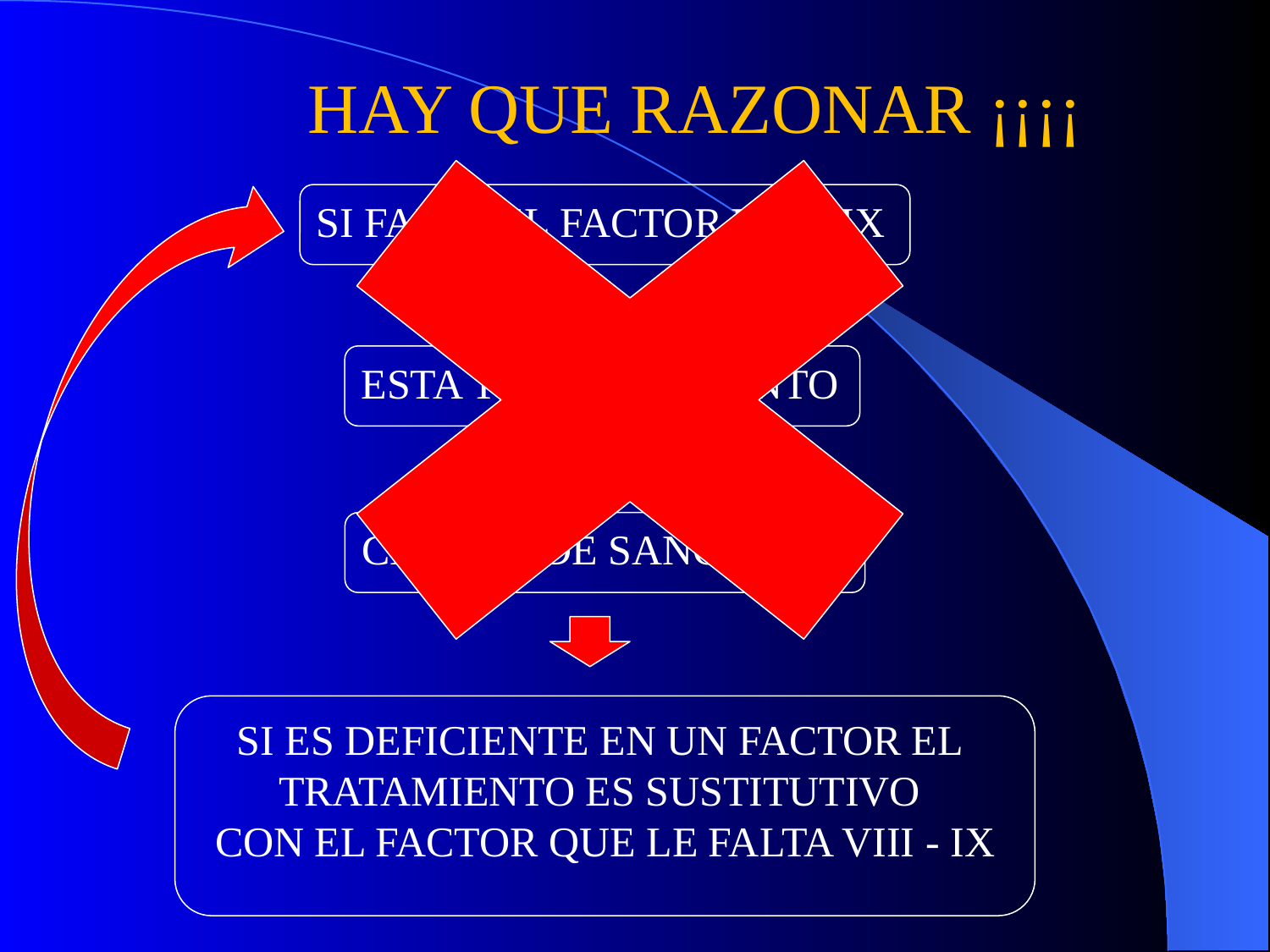

HAY QUE RAZONAR ¡¡¡¡

SI FALTA EL FACTOR VIII - IX

ESTA TODO MAS LENTO

CLINICA DE SANGRADO

SI ES DEFICIENTE EN UN FACTOR EL
TRATAMIENTO ES SUSTITUTIVO
CON EL FACTOR QUE LE FALTA VIII - IX